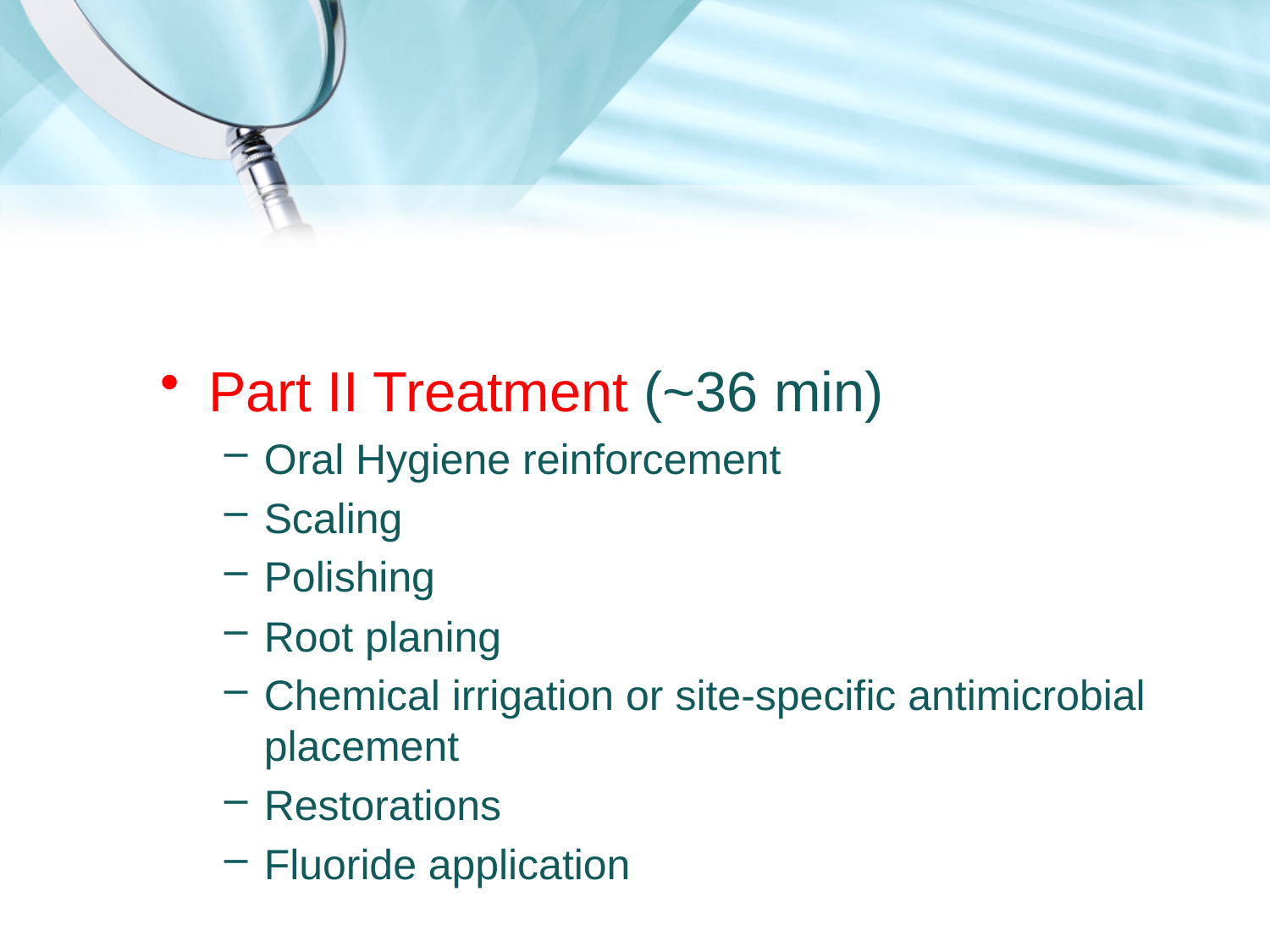

#
Part II Treatment (~36 min)
Oral Hygiene reinforcement
Scaling
Polishing
Root planing
Chemical irrigation or site-specific antimicrobial placement
Restorations
Fluoride application